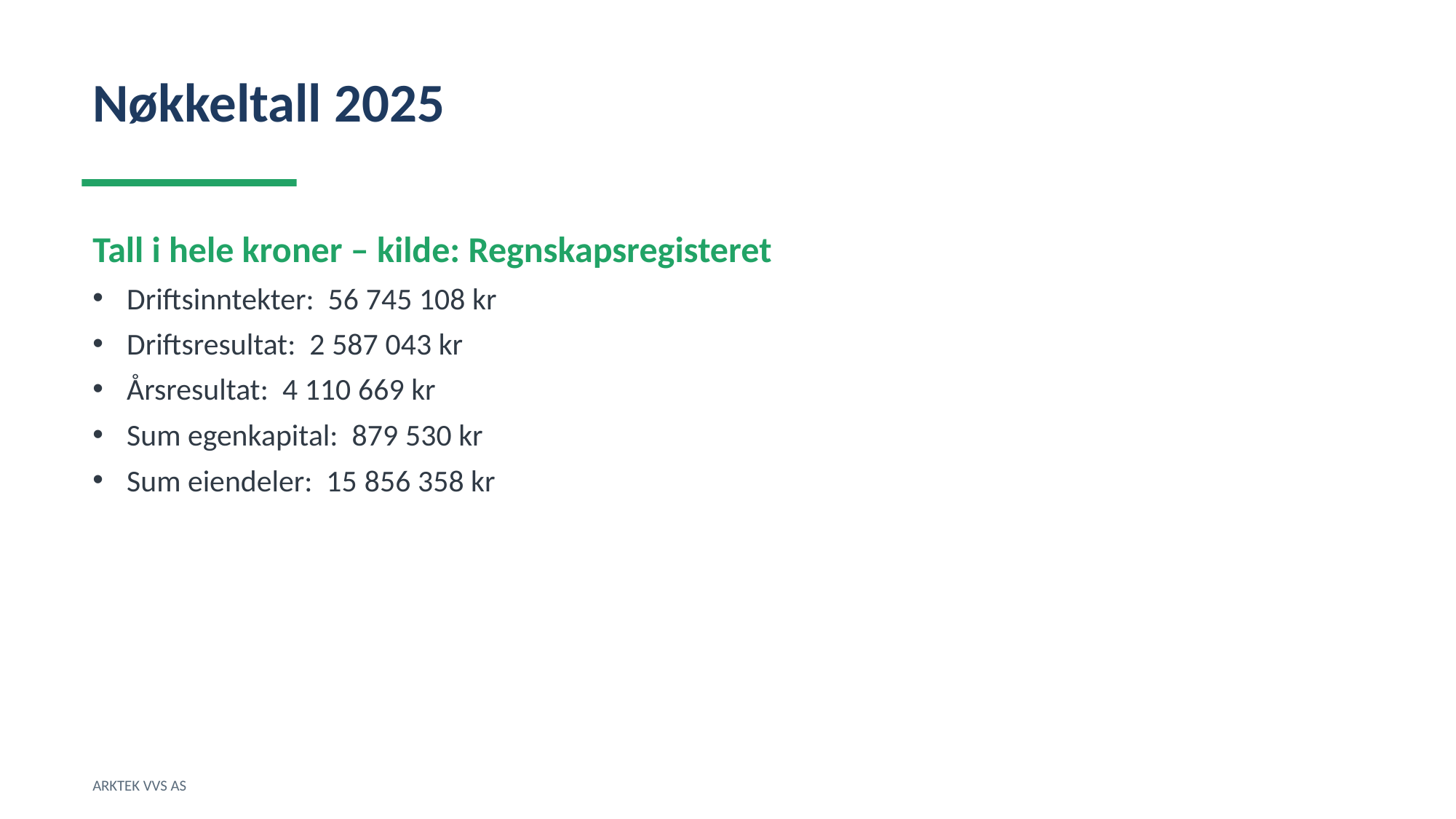

Nøkkeltall 2025

Tall i hele kroner – kilde: Regnskapsregisteret
Driftsinntekter:  56 745 108 kr
Driftsresultat:  2 587 043 kr
Årsresultat:  4 110 669 kr
Sum egenkapital:  879 530 kr
Sum eiendeler:  15 856 358 kr
ARKTEK VVS AS